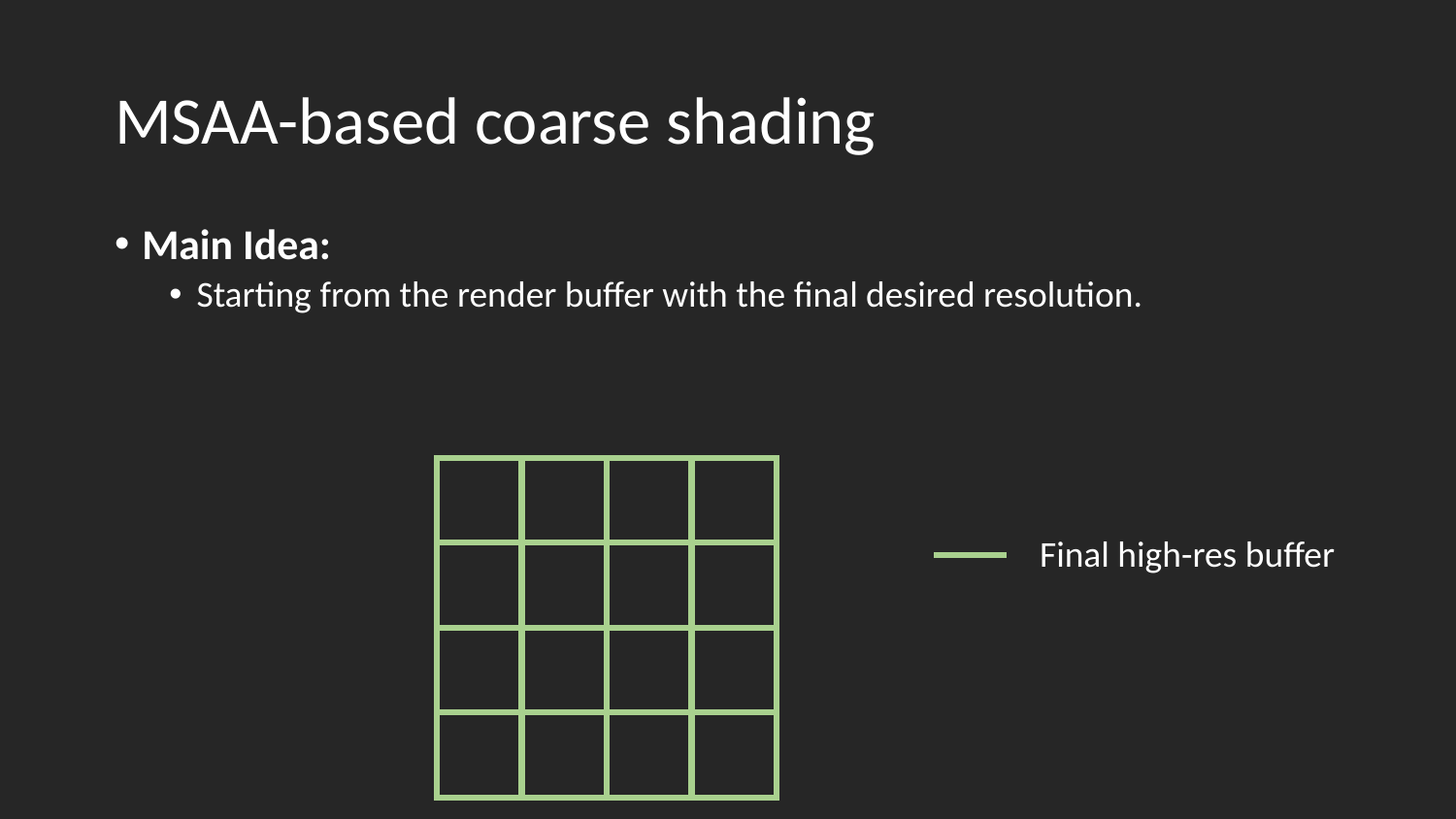

# MSAA-based coarse shading
Main Idea:
Starting from the render buffer with the final desired resolution.

Final high-res buffer